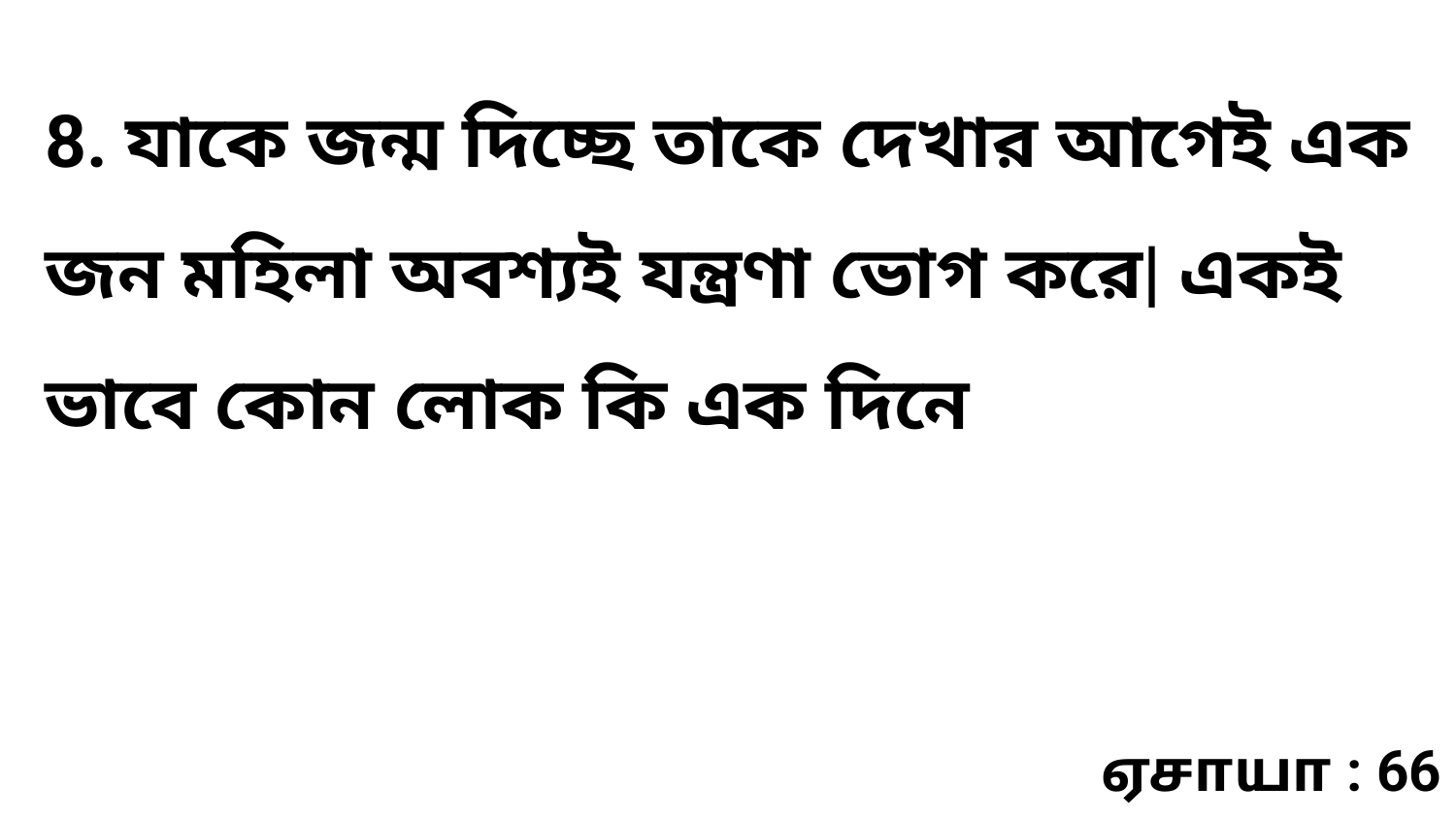

8. যাকে জন্ম দিচ্ছে তাকে দেখার আগেই এক জন মহিলা অবশ্যই যন্ত্রণা ভোগ করে| একই ভাবে কোন লোক কি এক দিনে
ஏசாயா : 66